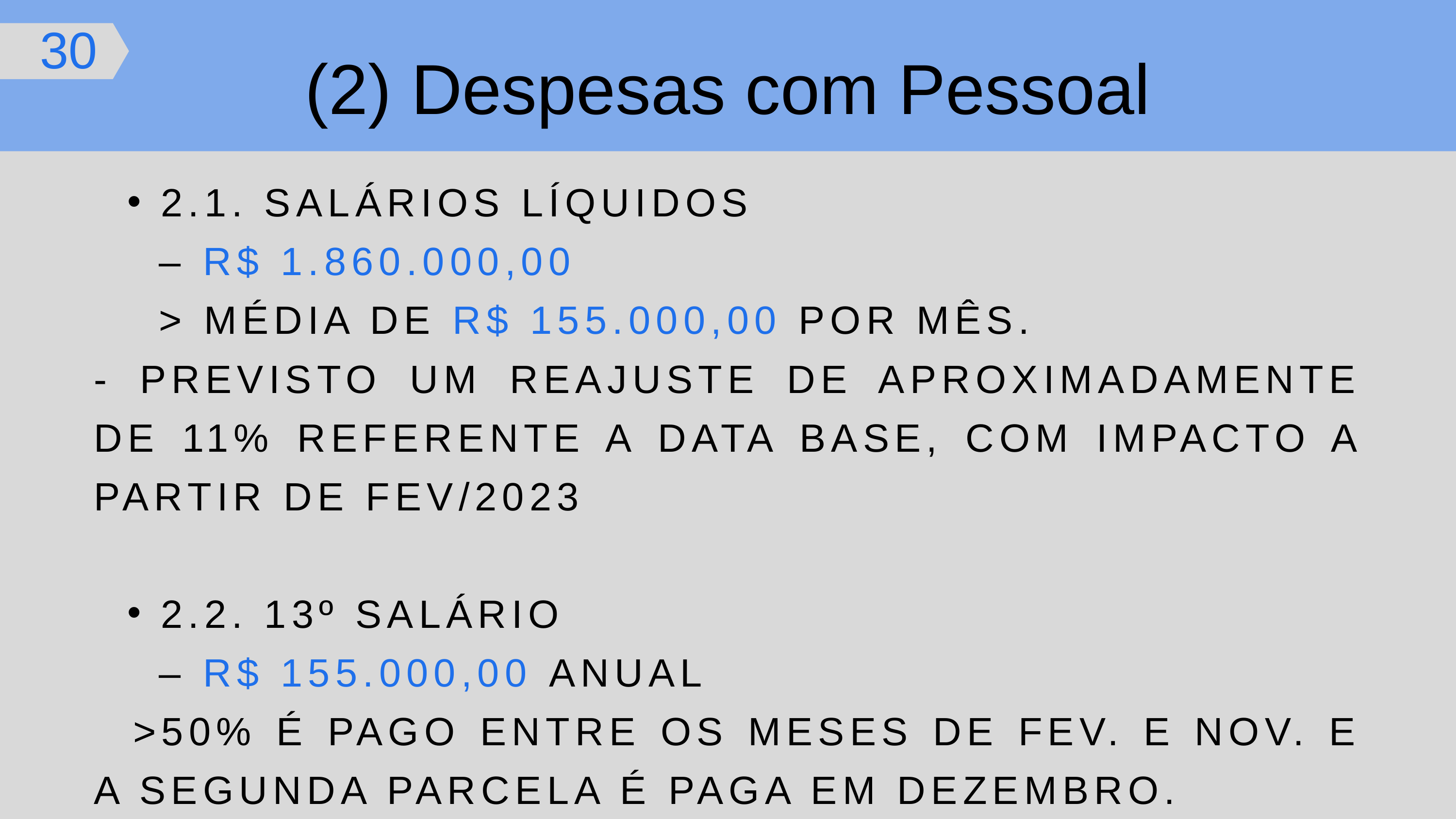

30
(2) Despesas com Pessoal
2.1. SALÁRIOS LÍQUIDOS
    – R$ 1.860.000,00
    > MÉDIA DE R$ 155.000,00 POR MÊS.
- PREVISTO UM REAJUSTE DE APROXIMADAMENTE DE 11% REFERENTE A DATA BASE, COM IMPACTO A PARTIR DE FEV/2023

2.2. 13º SALÁRIO
    – R$ 155.000,00 ANUAL
  >50% É PAGO ENTRE OS MESES DE FEV. E NOV. E A SEGUNDA PARCELA É PAGA EM DEZEMBRO.